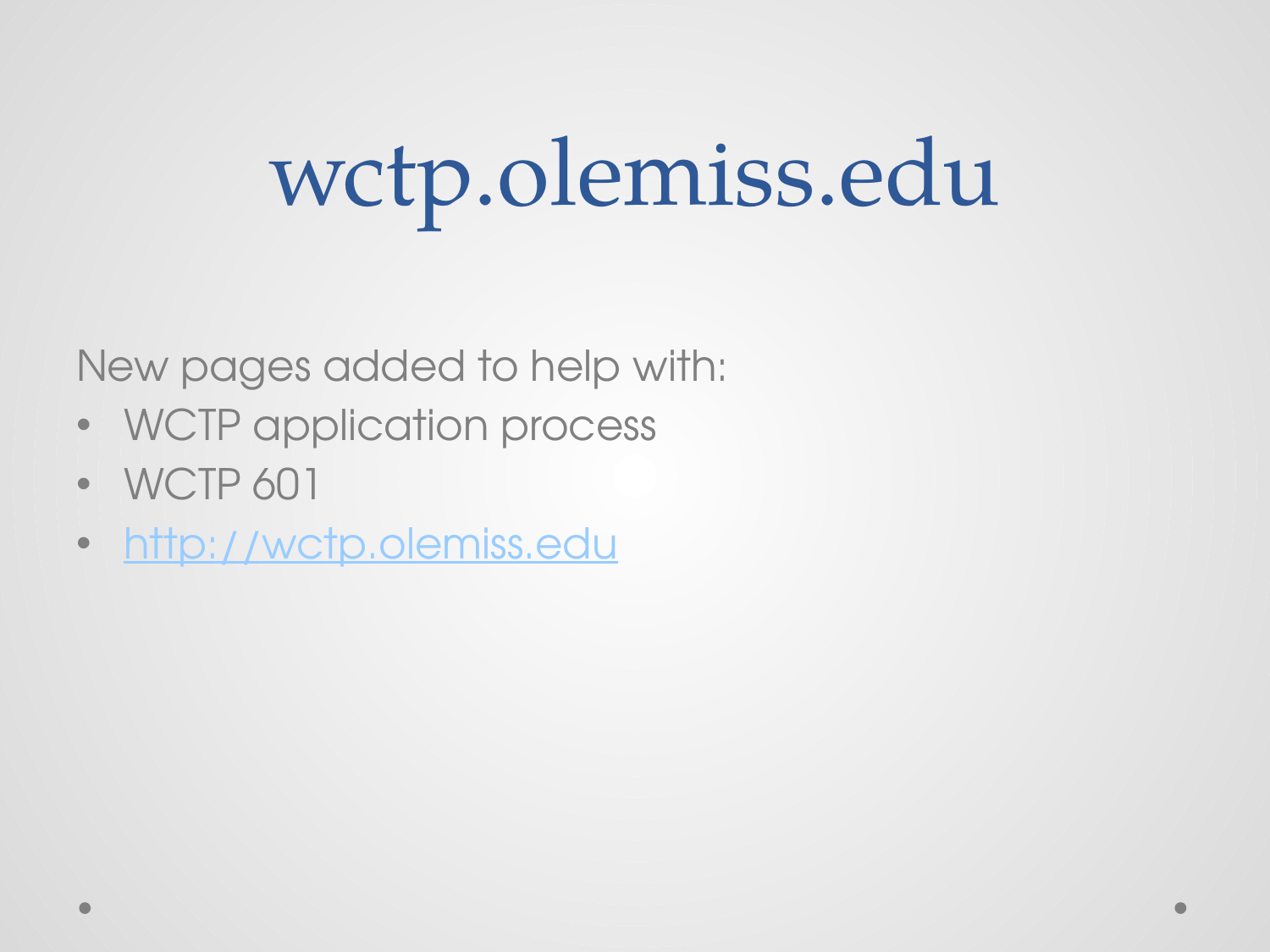

# wctp.olemiss.edu
New pages added to help with:
WCTP application process
WCTP 601
http://wctp.olemiss.edu